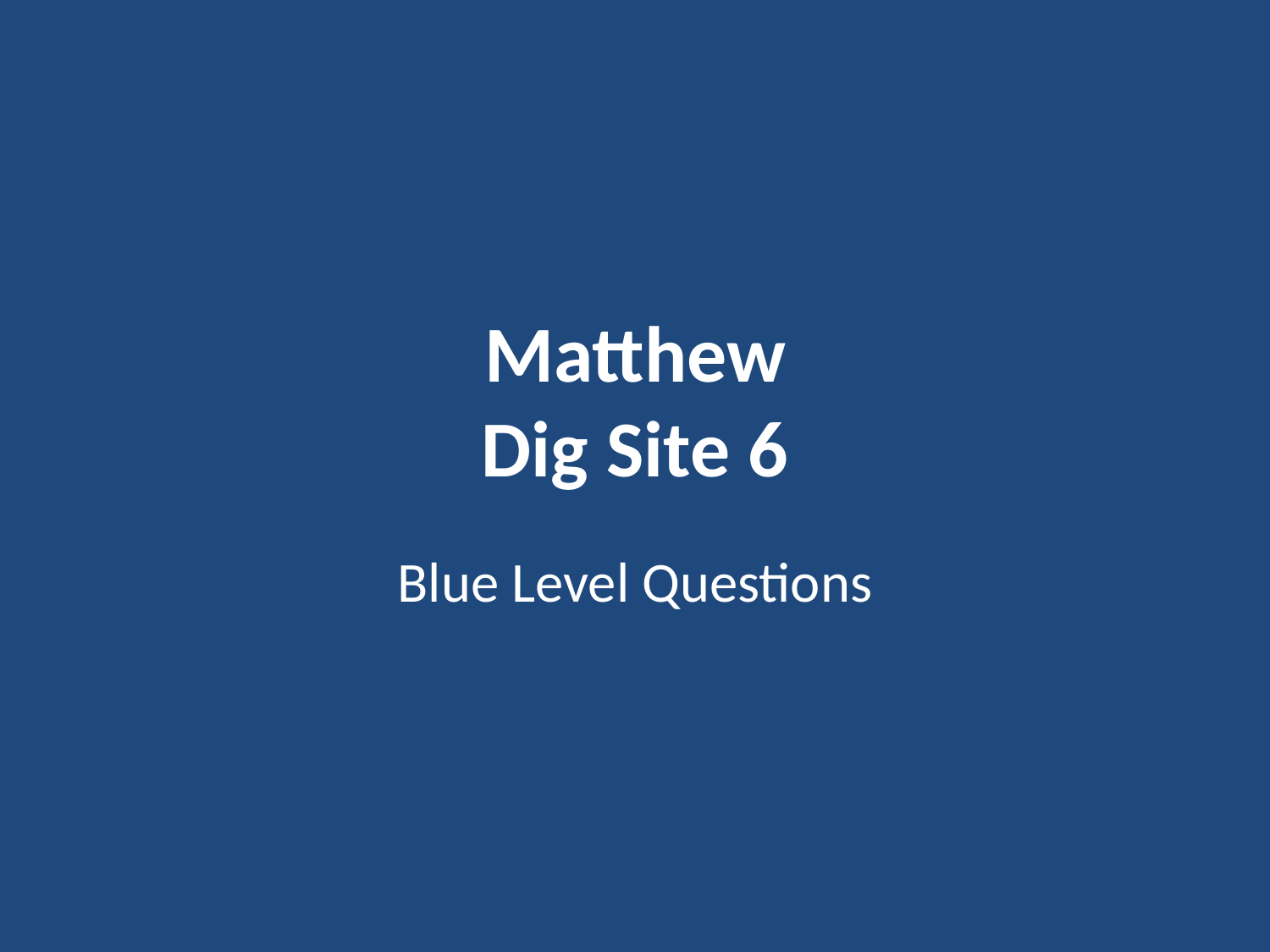

# Matthew Dig Site 6
Blue Level Questions